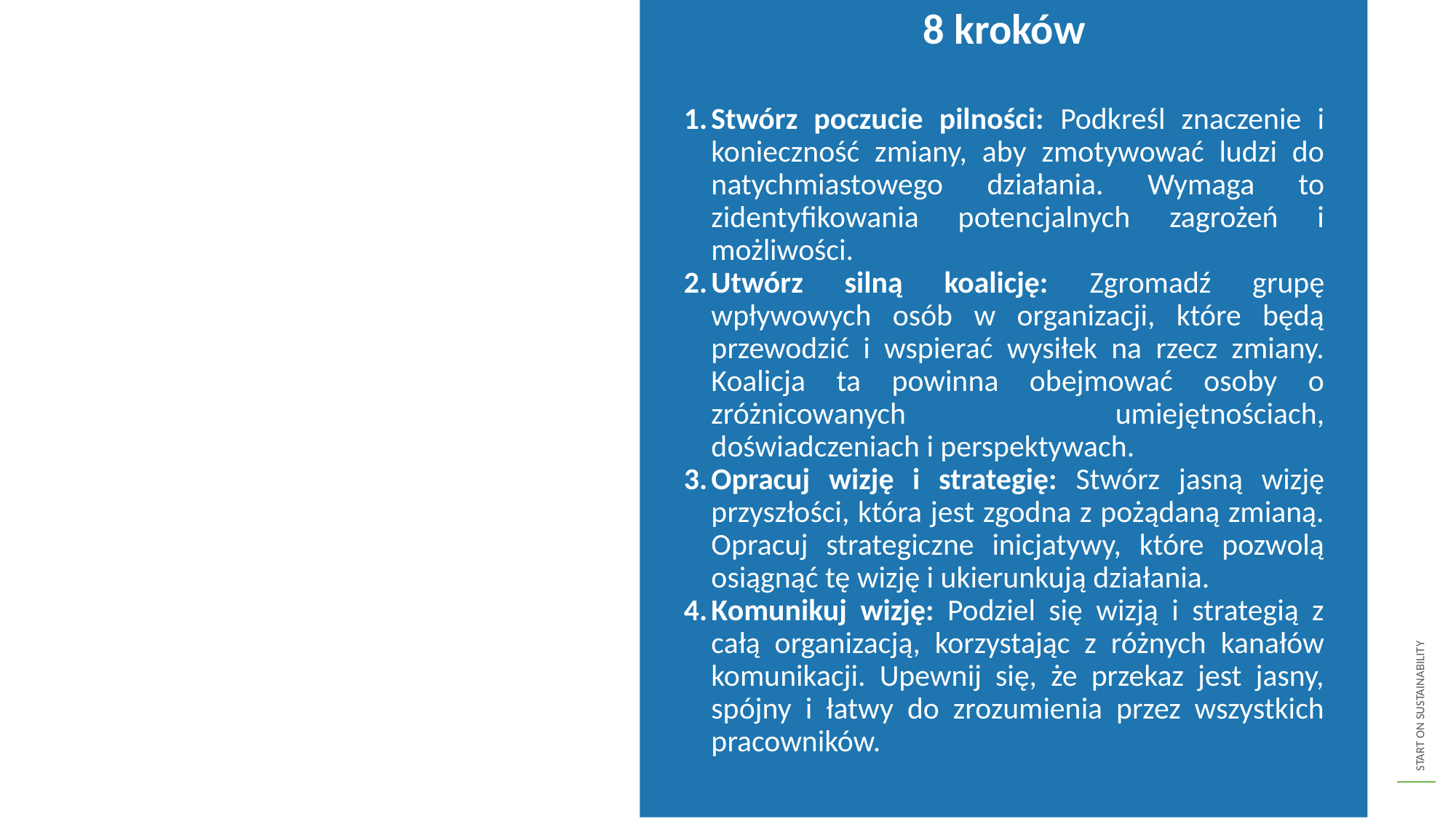

8 kroków
Stwórz poczucie pilności: Podkreśl znaczenie i konieczność zmiany, aby zmotywować ludzi do natychmiastowego działania. Wymaga to zidentyfikowania potencjalnych zagrożeń i możliwości.
Utwórz silną koalicję: Zgromadź grupę wpływowych osób w organizacji, które będą przewodzić i wspierać wysiłek na rzecz zmiany. Koalicja ta powinna obejmować osoby o zróżnicowanych umiejętnościach, doświadczeniach i perspektywach.
Opracuj wizję i strategię: Stwórz jasną wizję przyszłości, która jest zgodna z pożądaną zmianą. Opracuj strategiczne inicjatywy, które pozwolą osiągnąć tę wizję i ukierunkują działania.
Komunikuj wizję: Podziel się wizją i strategią z całą organizacją, korzystając z różnych kanałów komunikacji. Upewnij się, że przekaz jest jasny, spójny i łatwy do zrozumienia przez wszystkich pracowników.